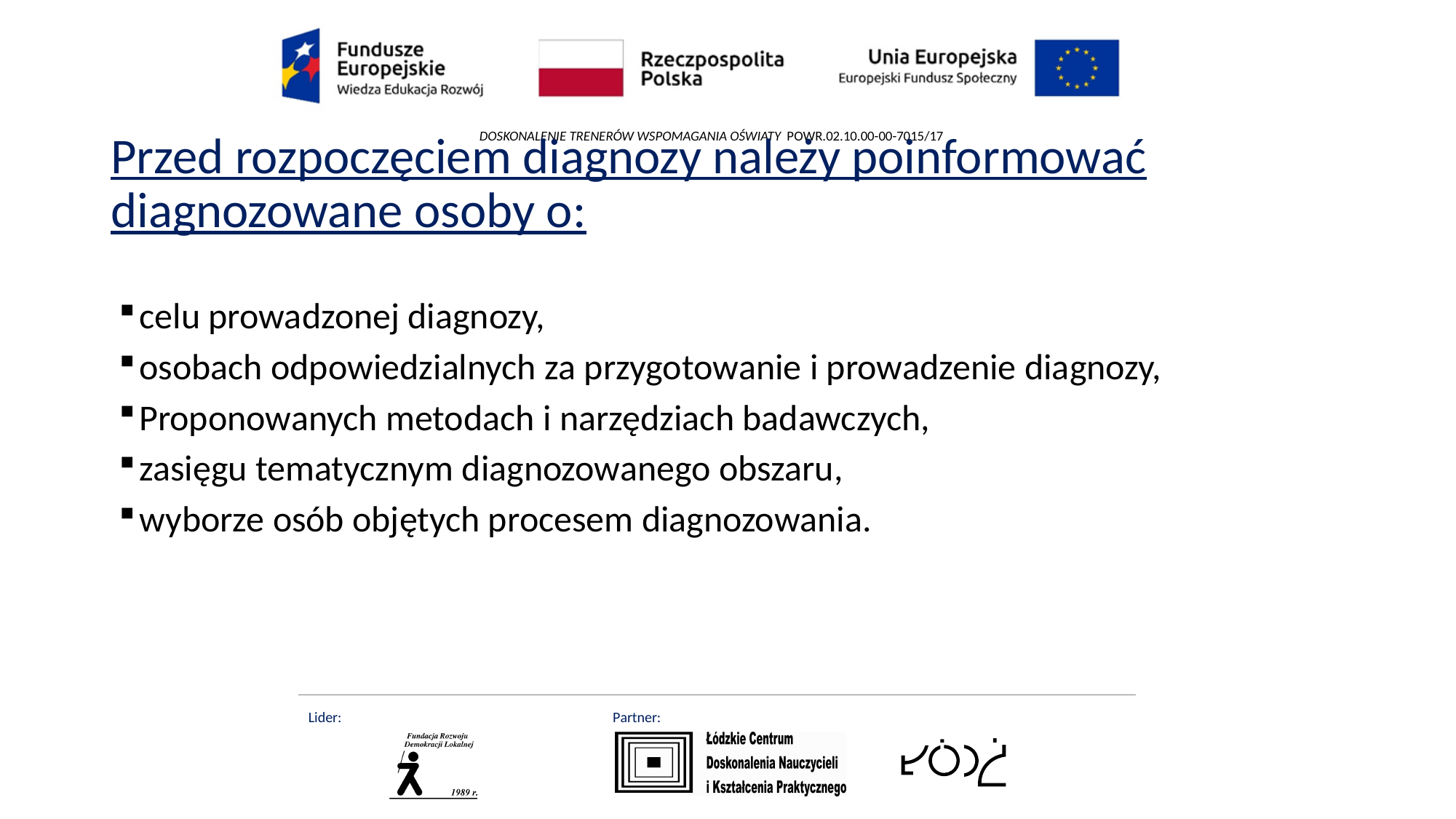

# Przed rozpoczęciem diagnozy należy poinformować diagnozowane osoby o:
celu prowadzonej diagnozy,
osobach odpowiedzialnych za przygotowanie i prowadzenie diagnozy,
Proponowanych metodach i narzędziach badawczych,
zasięgu tematycznym diagnozowanego obszaru,
wyborze osób objętych procesem diagnozowania.